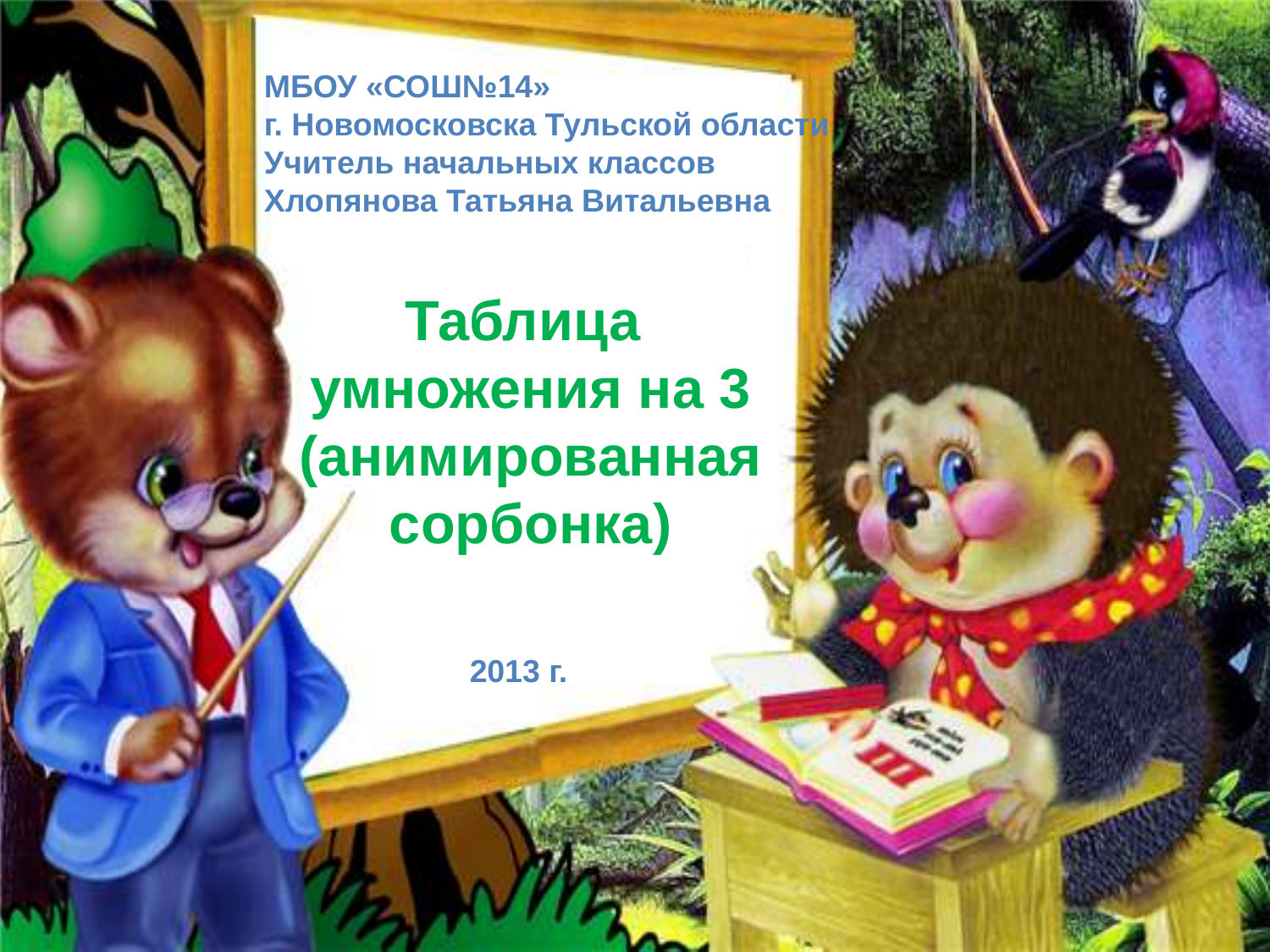

МБОУ «СОШ№14»
г. Новомосковска Тульской области
Учитель начальных классов
Хлопянова Татьяна Витальевна
Таблица
умножения на 3
(анимированная
сорбонка)
2013 г.